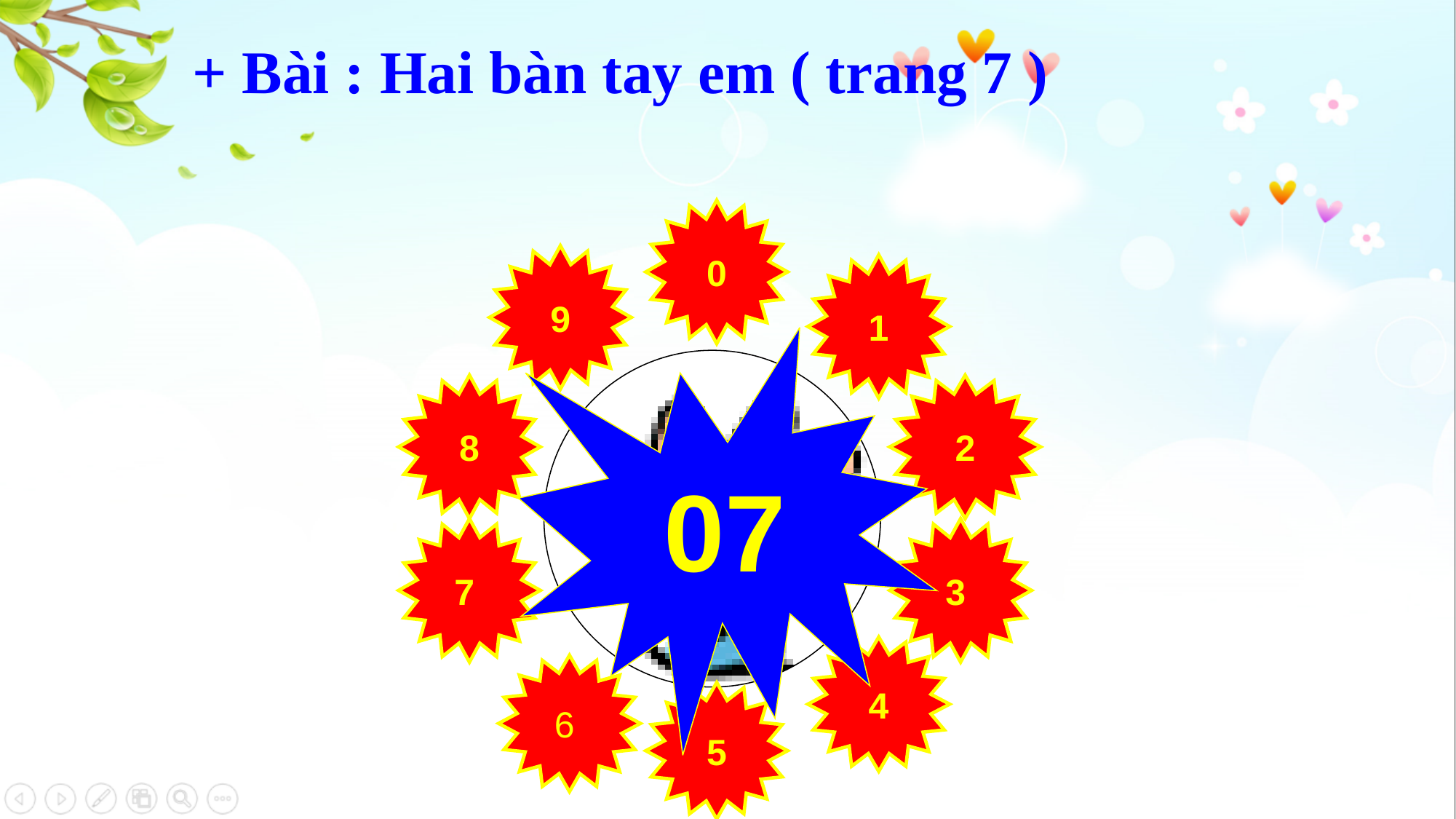

+ Bài : Hai bàn tay em ( trang 7 )
0
9
1
07

8
2
7
3

4

6
5